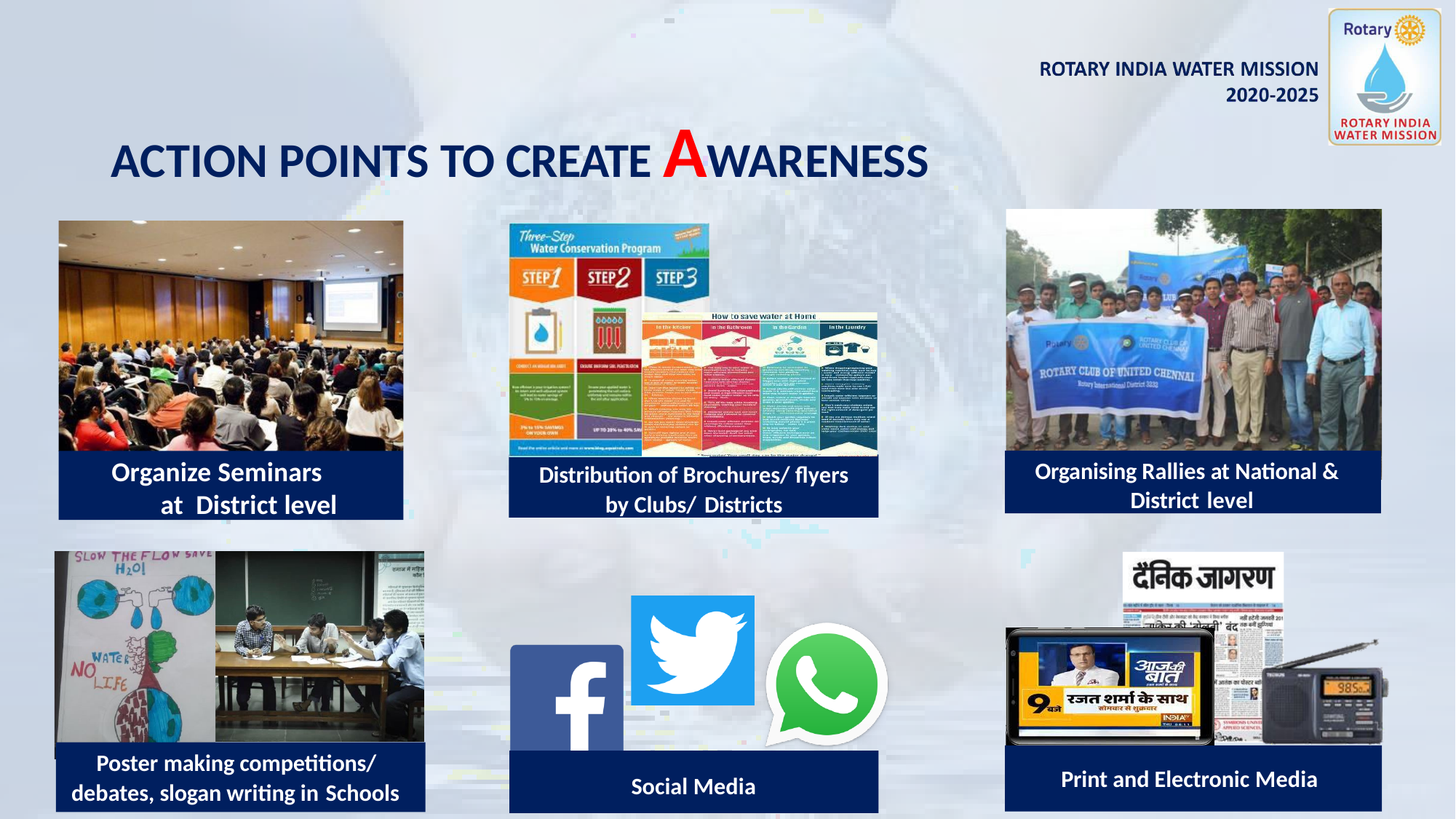

# ACTION POINTS TO CREATE AWARENESS

Organising Rallies at National &  District level
Organize Seminars at  District level
Distribution of Brochures/ flyers
by Clubs/ Districts

Poster making competitions/  debates, slogan writing in Schools

Print and Electronic Media
Social Media